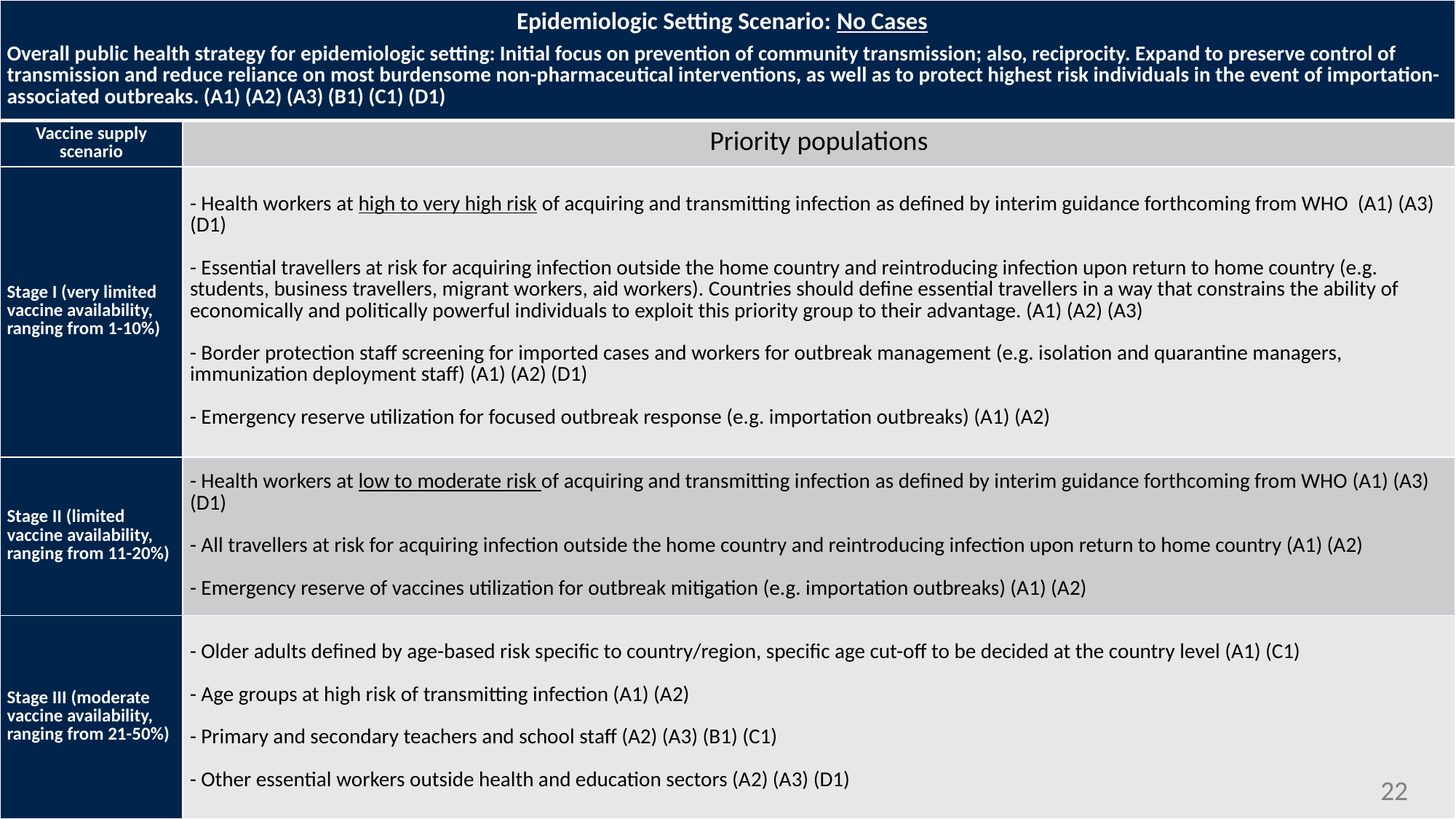

| Epidemiologic Setting Scenario: No Cases   Overall public health strategy for epidemiologic setting: Initial focus on prevention of community transmission; also, reciprocity. Expand to preserve control of transmission and reduce reliance on most burdensome non-pharmaceutical interventions, as well as to protect highest risk individuals in the event of importation-associated outbreaks. (A1) (A2) (A3) (B1) (C1) (D1) |  |
| --- | --- |
| Vaccine supply scenario | Priority populations |
| Stage I (very limited vaccine availability, ranging from 1-10%) | - Health workers at high to very high risk of acquiring and transmitting infection as defined by interim guidance forthcoming from WHO (A1) (A3) (D1)   - Essential travellers at risk for acquiring infection outside the home country and reintroducing infection upon return to home country (e.g. students, business travellers, migrant workers, aid workers). Countries should define essential travellers in a way that constrains the ability of economically and politically powerful individuals to exploit this priority group to their advantage. (A1) (A2) (A3)   - Border protection staff screening for imported cases and workers for outbreak management (e.g. isolation and quarantine managers, immunization deployment staff) (A1) (A2) (D1)   - Emergency reserve utilization for focused outbreak response (e.g. importation outbreaks) (A1) (A2) |
| Stage II (limited vaccine availability, ranging from 11-20%) | - Health workers at low to moderate risk of acquiring and transmitting infection as defined by interim guidance forthcoming from WHO (A1) (A3) (D1)   - All travellers at risk for acquiring infection outside the home country and reintroducing infection upon return to home country (A1) (A2)   - Emergency reserve of vaccines utilization for outbreak mitigation (e.g. importation outbreaks) (A1) (A2) |
| Stage III (moderate vaccine availability, ranging from 21-50%) | - Older adults defined by age-based risk specific to country/region, specific age cut-off to be decided at the country level (A1) (C1)   - Age groups at high risk of transmitting infection (A1) (A2)   - Primary and secondary teachers and school staff (A2) (A3) (B1) (C1)   - Other essential workers outside health and education sectors (A2) (A3) (D1) |
22